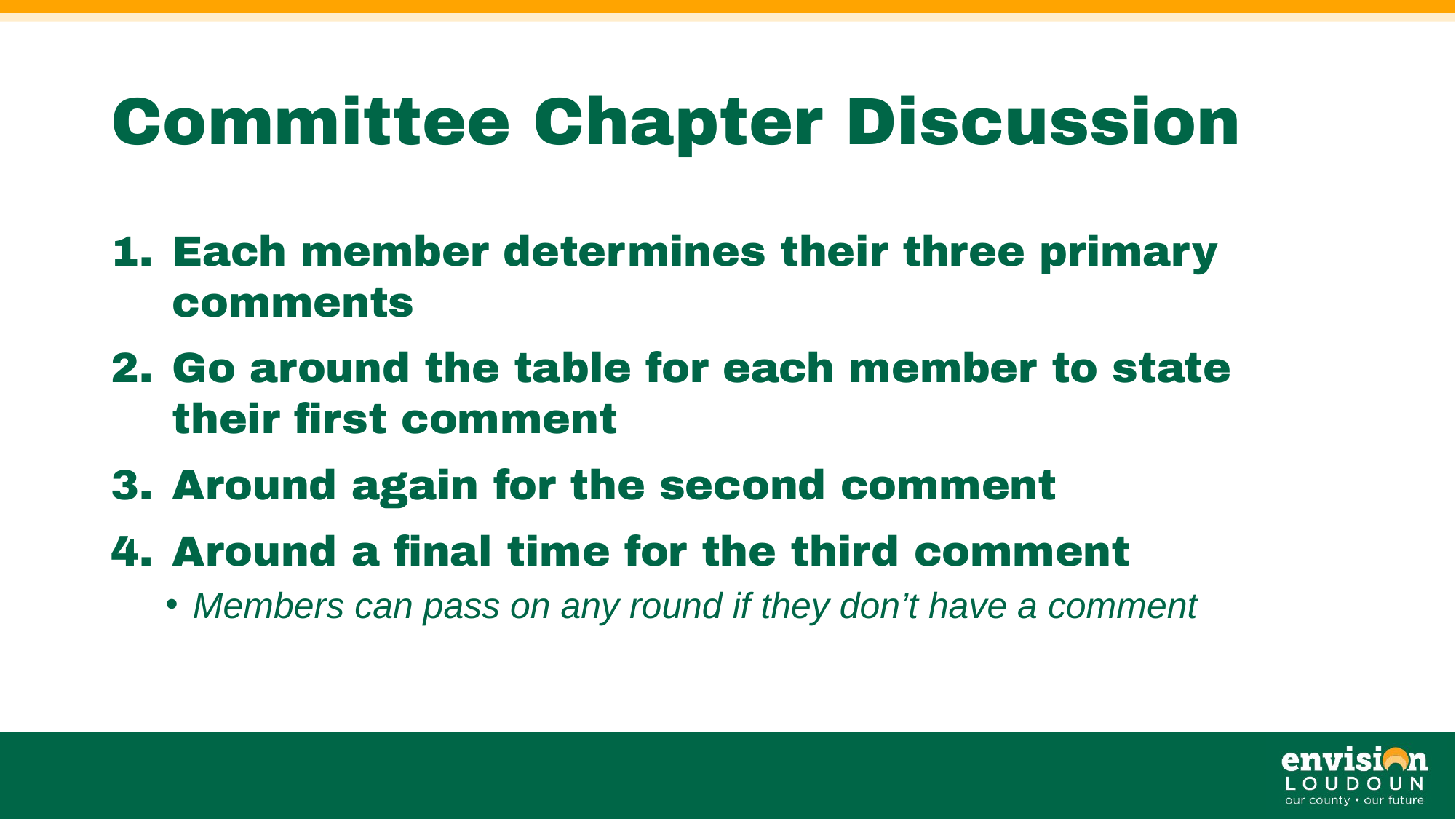

# Committee Chapter Discussion
Each member determines their three primary comments
Go around the table for each member to state their first comment
Around again for the second comment
Around a final time for the third comment
Members can pass on any round if they don’t have a comment
14